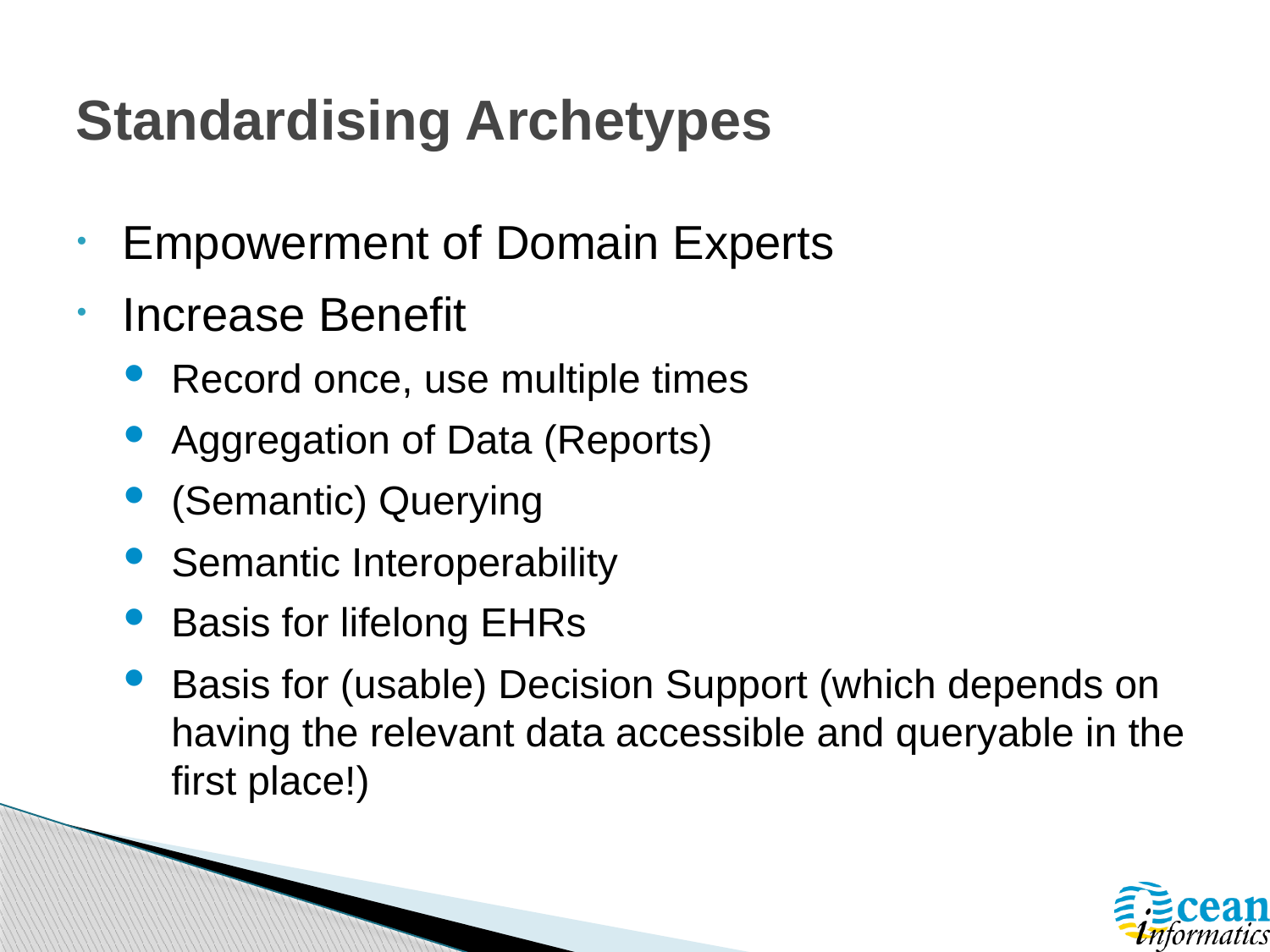

# Standardising Archetypes
Empowerment of Domain Experts
Increase Benefit
Record once, use multiple times
Aggregation of Data (Reports)
(Semantic) Querying
Semantic Interoperability
Basis for lifelong EHRs
Basis for (usable) Decision Support (which depends on having the relevant data accessible and queryable in the first place!)